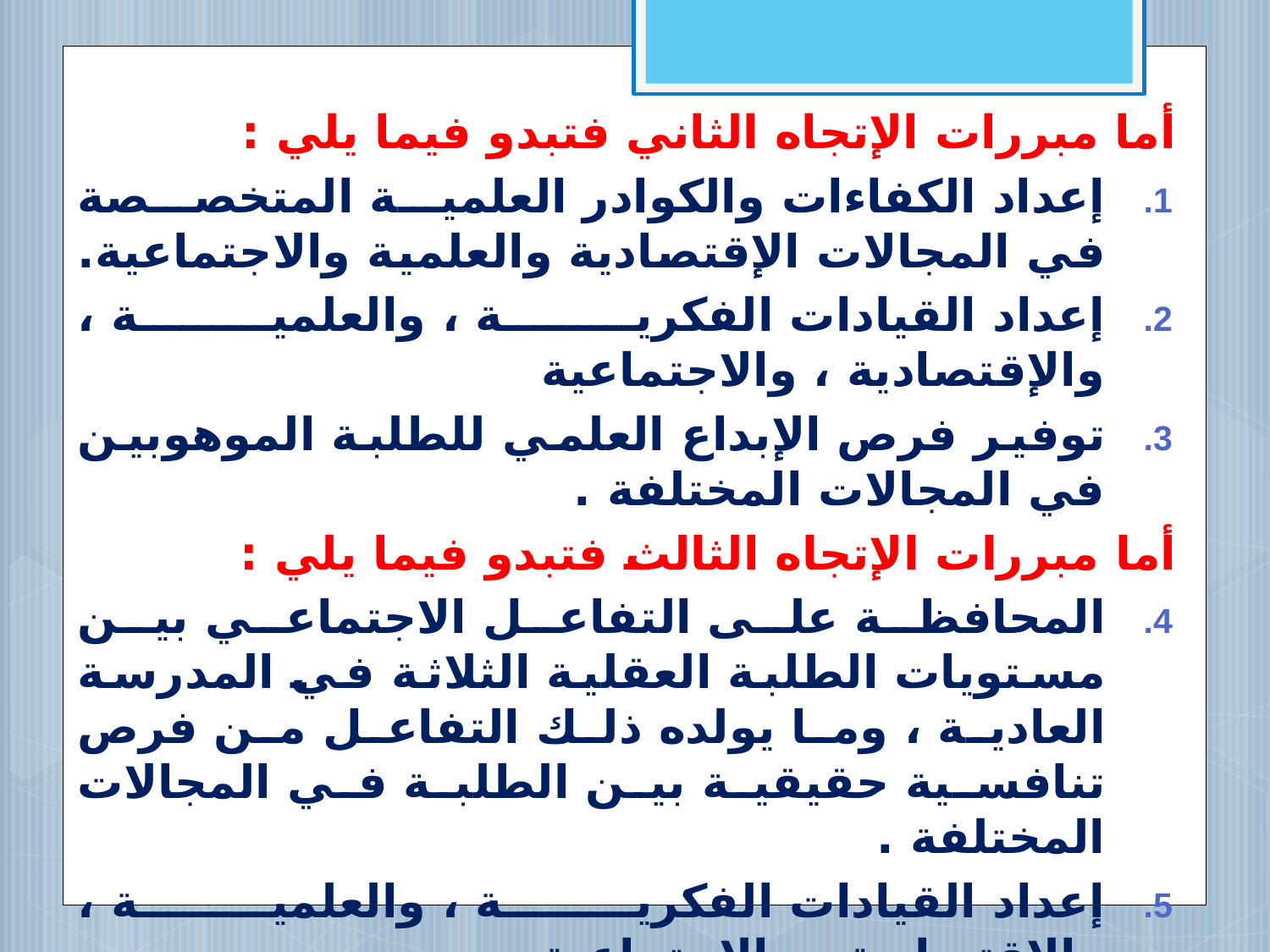

أما مبررات الإتجاه الثاني فتبدو فيما يلي :
إعداد الكفاءات والكوادر العلمية المتخصصة في المجالات الإقتصادية والعلمية والاجتماعية.
إعداد القيادات الفكرية ، والعلمية ، والإقتصادية ، والاجتماعية
توفير فرص الإبداع العلمي للطلبة الموهوبين في المجالات المختلفة .
أما مبررات الإتجاه الثالث فتبدو فيما يلي :
المحافظة على التفاعل الاجتماعي بين مستويات الطلبة العقلية الثلاثة في المدرسة العادية ، وما يولده ذلك التفاعل من فرص تنافسية حقيقية بين الطلبة في المجالات المختلفة .
إعداد القيادات الفكرية ، والعلمية ، والإقتصادية ، والاجتماعية
إعداد الكفاءات والكوادر العلمية المتخصصة في المجالات المختلفة .
توفير فرص الإبداع العلمي للطلبة الموهوبين في المجالات المختلفة .